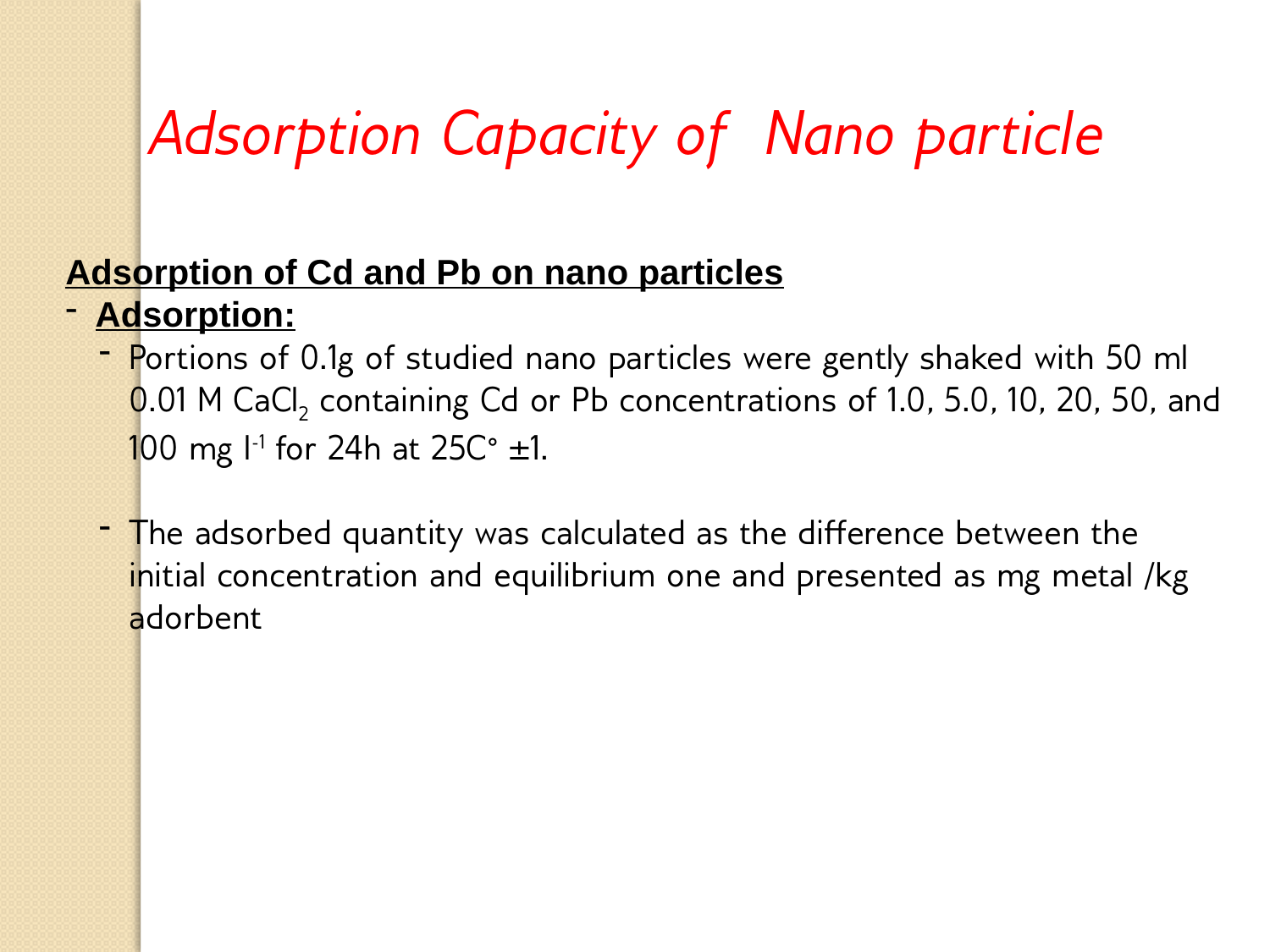

Adsorption Capacity of  Nano particle
Adsorption of Cd and Pb on nano particles
Adsorption:
Portions of 0.1g of studied nano particles were gently shaked with 50 ml 0.01 M CaCl2 containing Cd or Pb concentrations of 1.0, 5.0, 10, 20, 50, and 100 mg l-1 for 24h at 25C° ±1.

The adsorbed quantity was calculated as the difference between the initial concentration and equilibrium one and presented as mg metal /kg adorbent